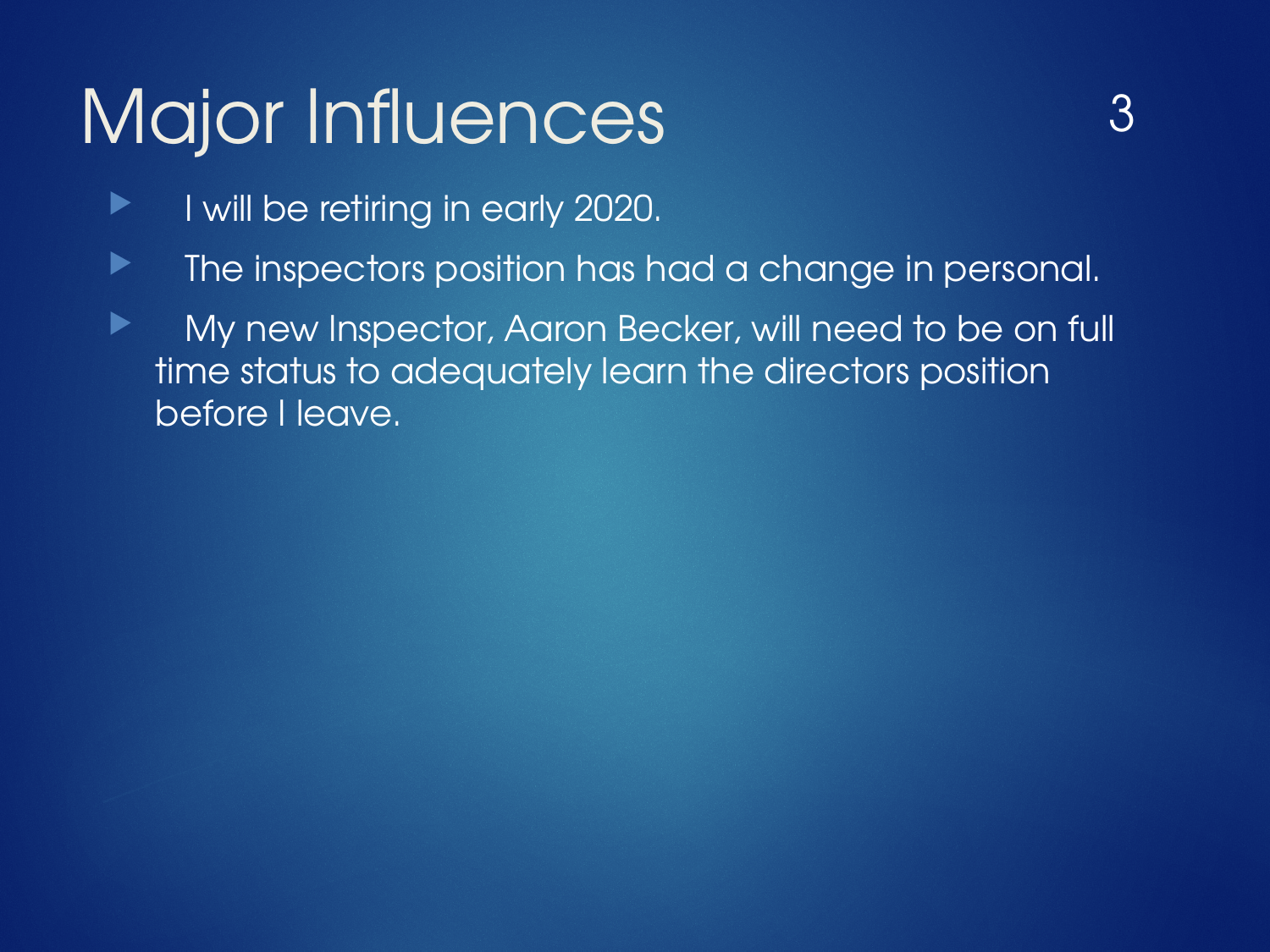

3
# Major Influences
   I will be retiring in early 2020.
   The inspectors position has had a change in personal.
   My new Inspector, Aaron Becker, will need to be on full time status to adequately learn the directors position before I leave.